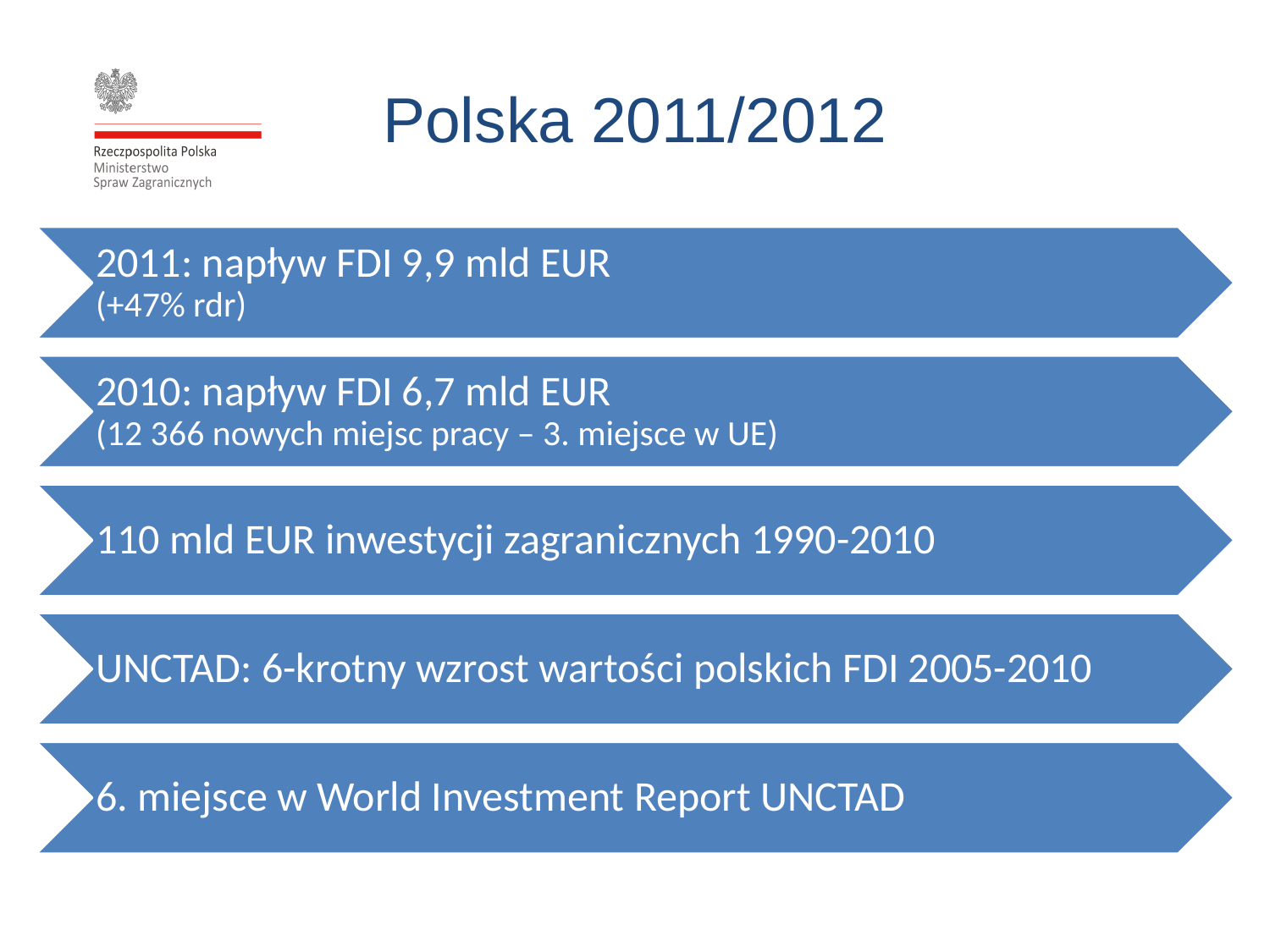

# Polska 2011/2012
2011: napływ FDI 9,9 mld EUR
(+47% rdr)
2010: napływ FDI 6,7 mld EUR
(12 366 nowych miejsc pracy – 3. miejsce w UE)
110 mld EUR inwestycji zagranicznych 1990-2010
UNCTAD: 6-krotny wzrost wartości polskich FDI 2005-2010
6. miejsce w World Investment Report UNCTAD